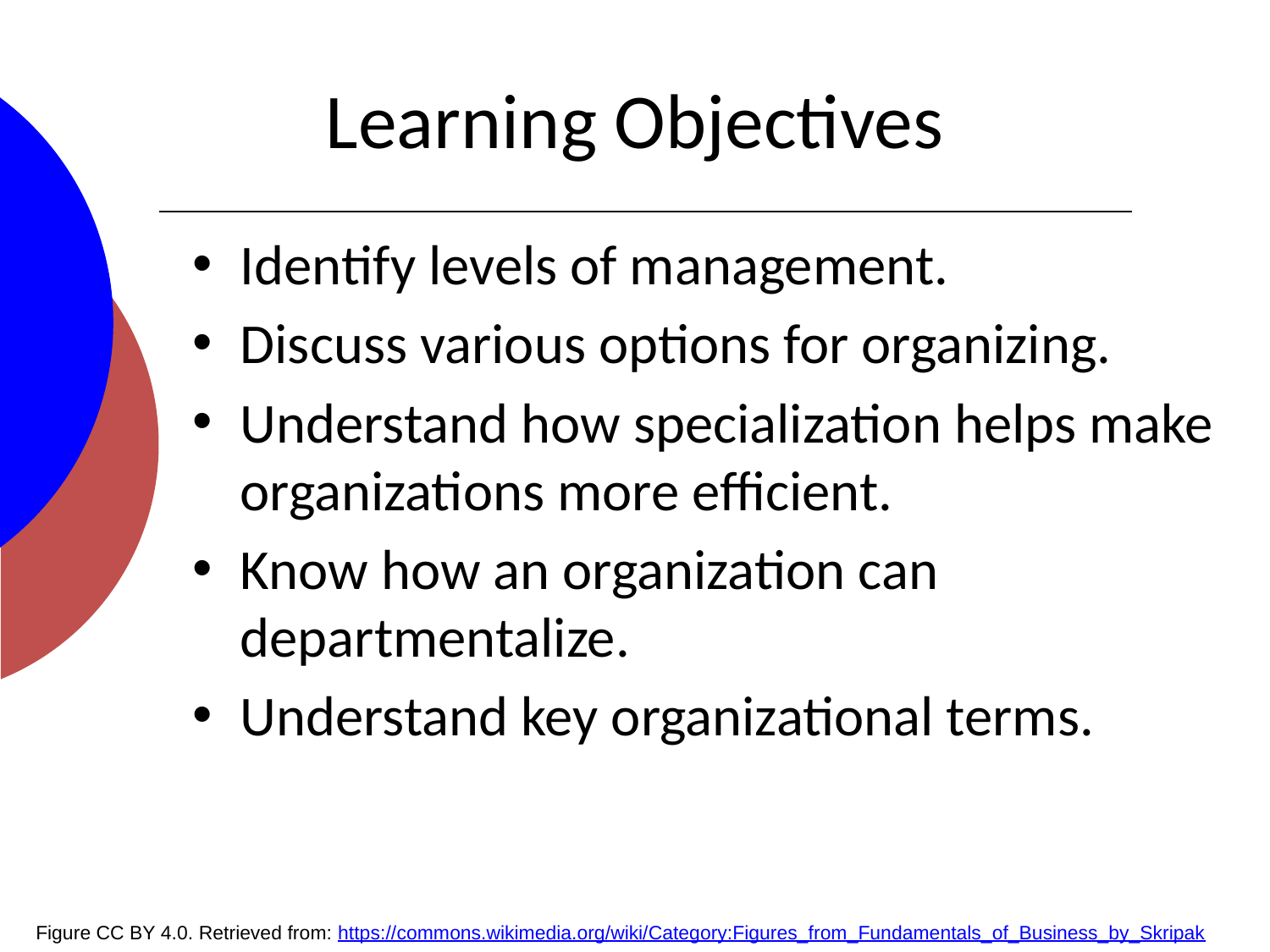

# Learning Objectives
Identify levels of management.
Discuss various options for organizing.
Understand how specialization helps make organizations more efficient.
Know how an organization can departmentalize.
Understand key organizational terms.
Figure CC BY 4.0. Retrieved from: https://commons.wikimedia.org/wiki/Category:Figures_from_Fundamentals_of_Business_by_Skripak